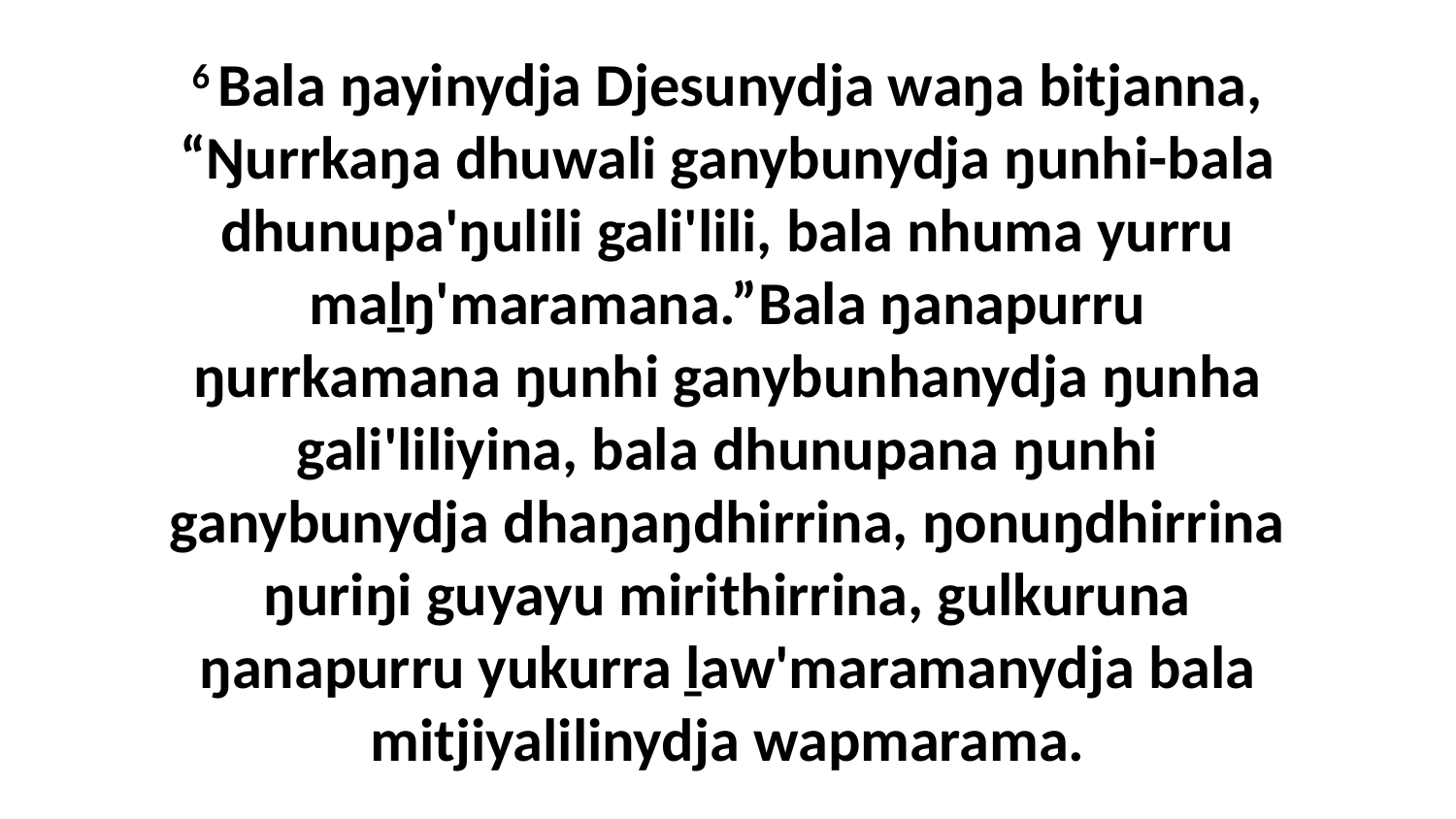

6 Bala ŋayinydja Djesunydja waŋa bitjanna, “Ŋurrkaŋa dhuwali ganybunydja ŋunhi-bala dhunupa'ŋulili gali'lili, bala nhuma yurru maḻŋ'maramana.”Bala ŋanapurru ŋurrkamana ŋunhi ganybunhanydja ŋunha gali'liliyina, bala dhunupana ŋunhi ganybunydja dhaŋaŋdhirrina, ŋonuŋdhirrina ŋuriŋi guyayu mirithirrina, gulkuruna ŋanapurru yukurra ḻaw'maramanydja bala mitjiyalilinydja wapmarama.